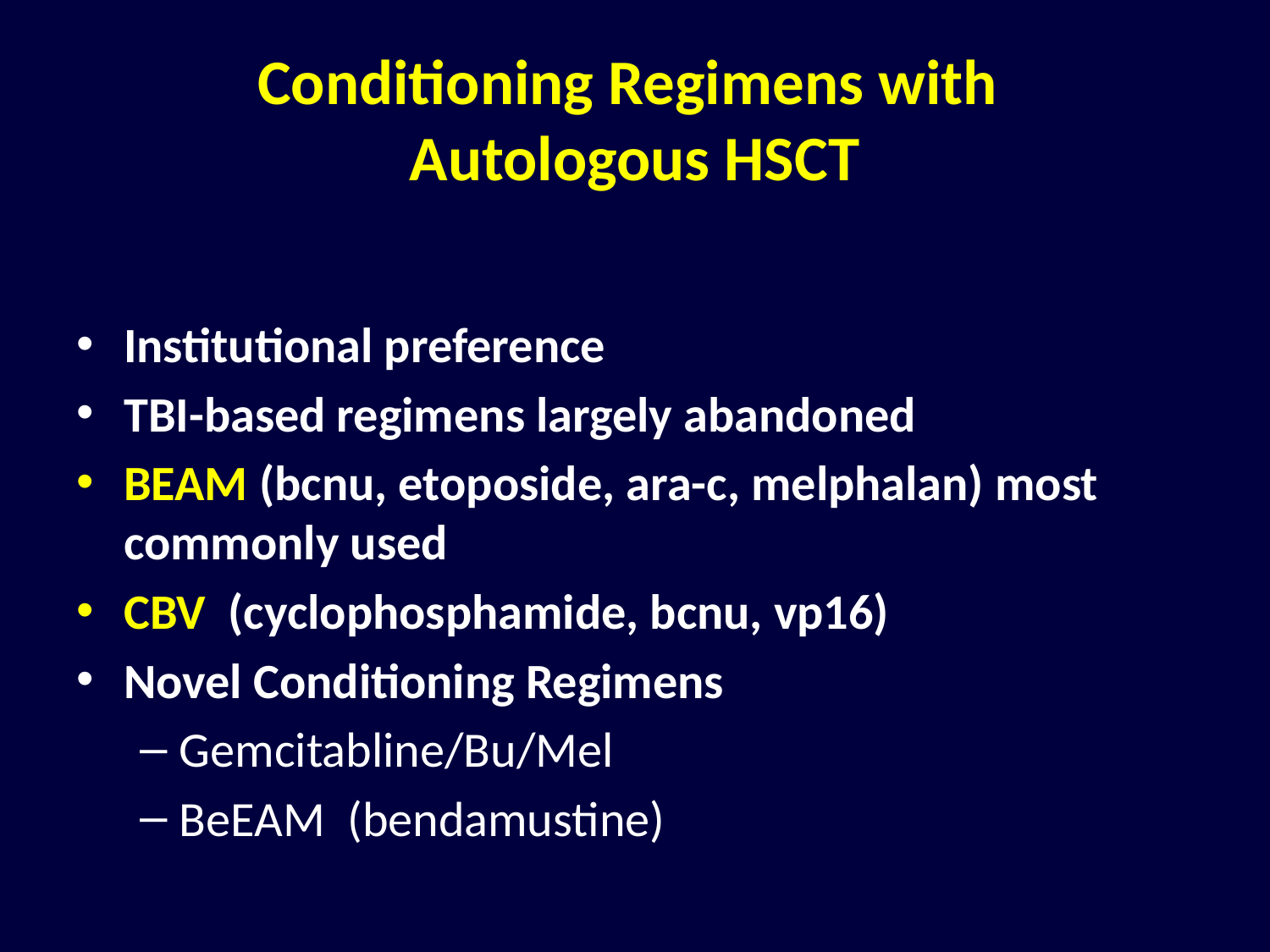

# Conditioning Regimens with Autologous HSCT
Institutional preference
TBI-based regimens largely abandoned
BEAM (bcnu, etoposide, ara-c, melphalan) most commonly used
CBV  (cyclophosphamide, bcnu, vp16)
Novel Conditioning Regimens
Gemcitabline/Bu/Mel
BeEAM  (bendamustine)